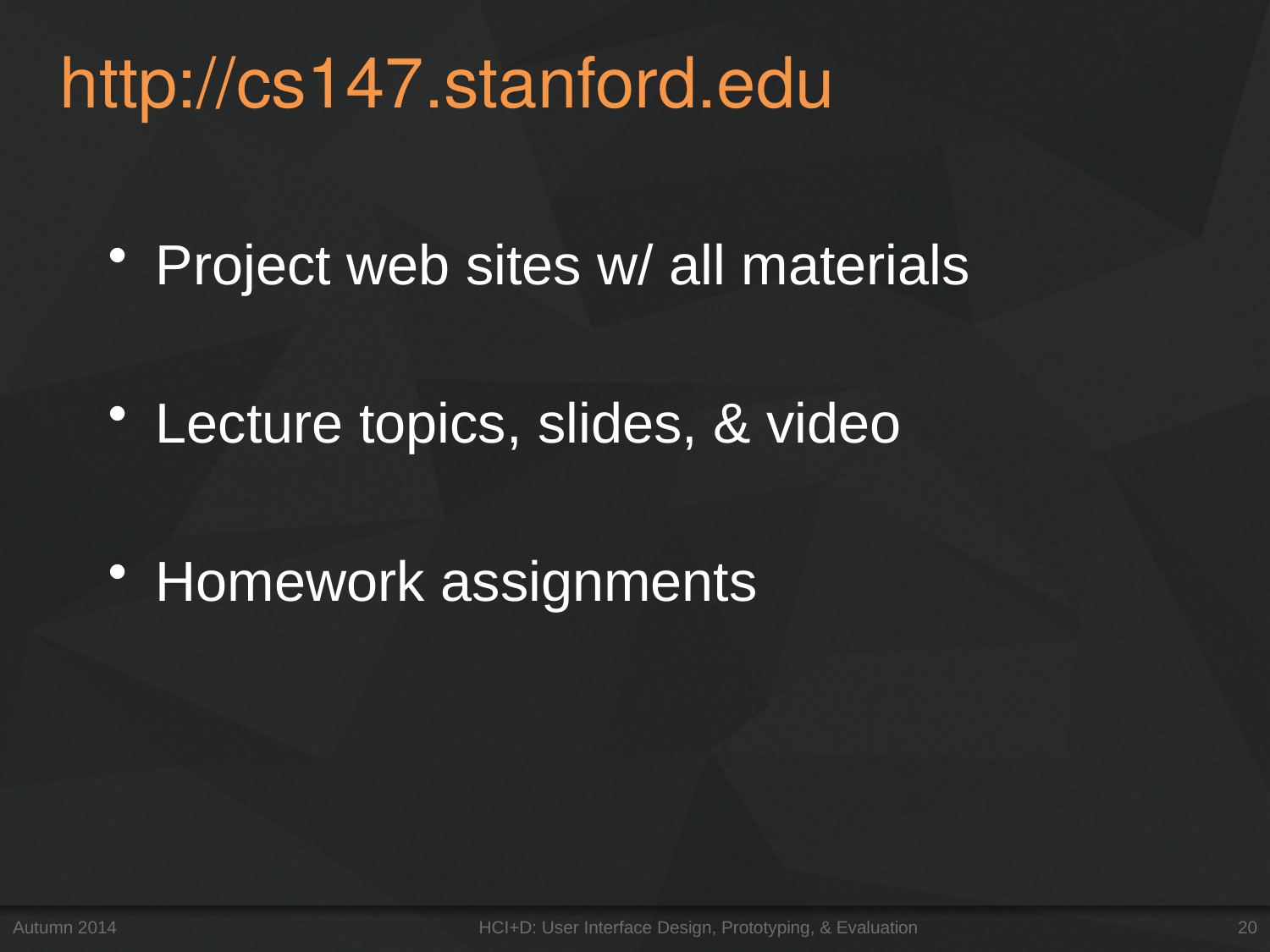

# http://cs147.stanford.edu
Project web sites w/ all materials

Lecture topics, slides, & video

Homework assignments

Autumn 2014
HCI+D: User Interface Design, Prototyping, & Evaluation
20